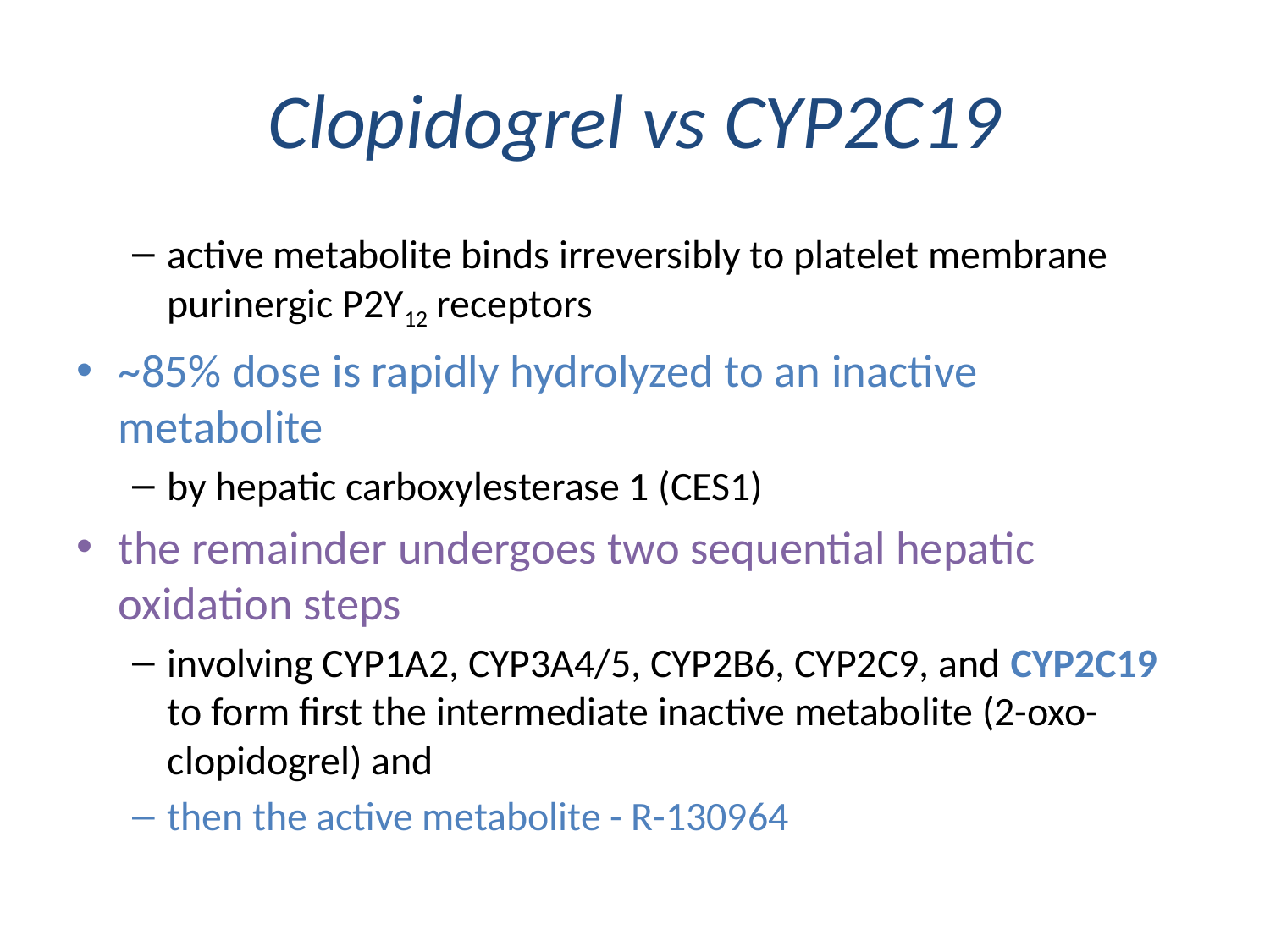

# Clopidogrel vs CYP2C19
active metabolite binds irreversibly to platelet membrane purinergic P2Y12 receptors
~85% dose is rapidly hydrolyzed to an inactive metabolite
by hepatic carboxylesterase 1 (CES1)
the remainder undergoes two sequential hepatic oxidation steps
involving CYP1A2, CYP3A4/5, CYP2B6, CYP2C9, and CYP2C19 to form first the intermediate inactive metabolite (2-oxo-clopidogrel) and
then the active metabolite - R-130964